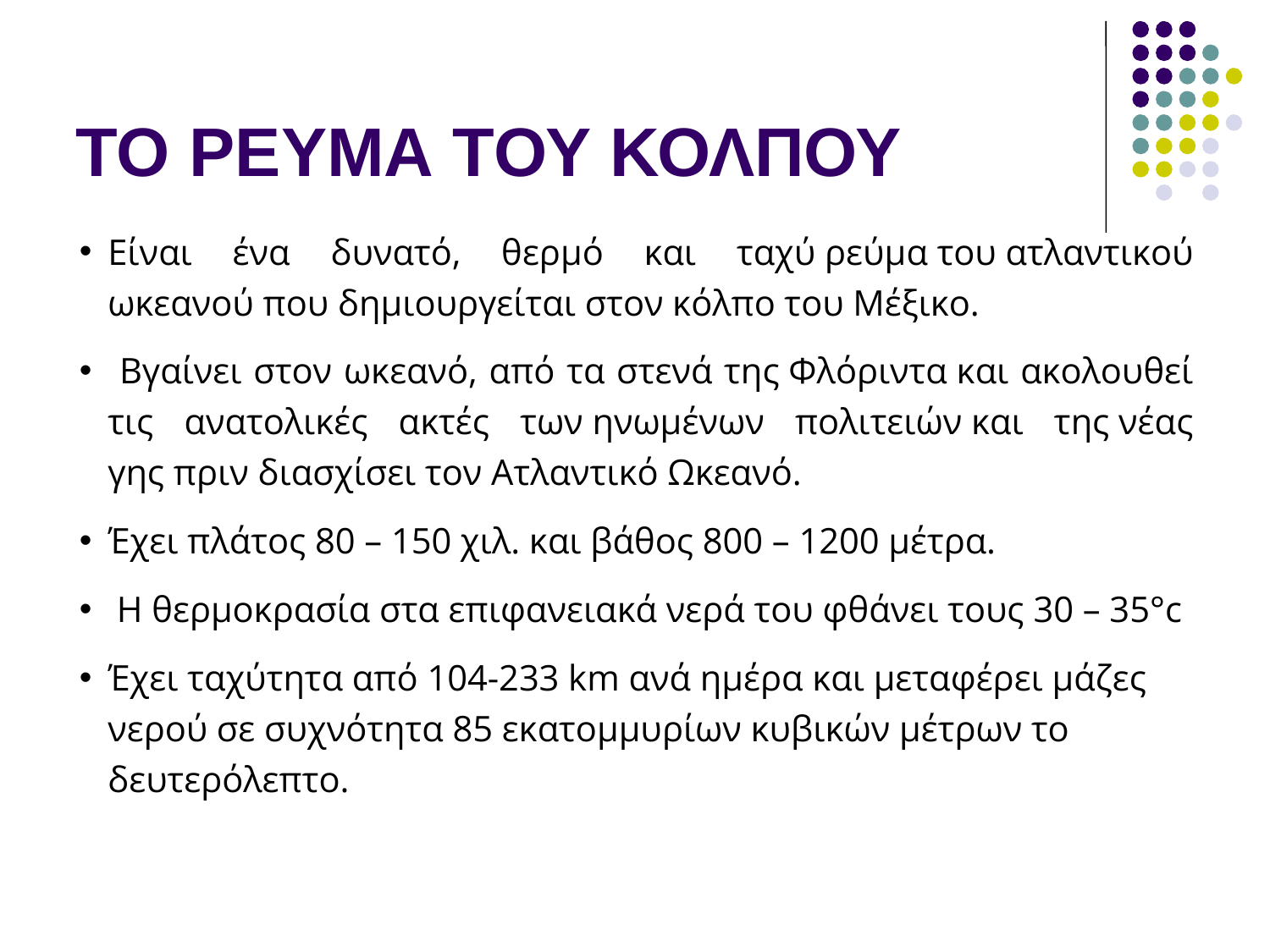

# ΤΟ ΡΕΥΜΑ ΤΟΥ ΚΟΛΠΟΥ
Είναι ένα δυνατό, θερμό και ταχύ ρεύμα του ατλαντικού ωκεανού που δημιουργείται στον κόλπο του Μέξικο.
 Βγαίνει στον ωκεανό, από τα στενά της Φλόριντα και ακολουθεί τις ανατολικές ακτές των ηνωμένων πολιτειών και της νέας γης πριν διασχίσει τον Ατλαντικό Ωκεανό.
Έχει πλάτος 80 – 150 χιλ. και βάθος 800 – 1200 μέτρα.
 Η θερμοκρασία στα επιφανειακά νερά του φθάνει τους 30 – 35°c
Έχει ταχύτητα από 104-233 km ανά ημέρα και μεταφέρει μάζες νερού σε συχνότητα 85 εκατομμυρίων κυβικών μέτρων το δευτερόλεπτο.